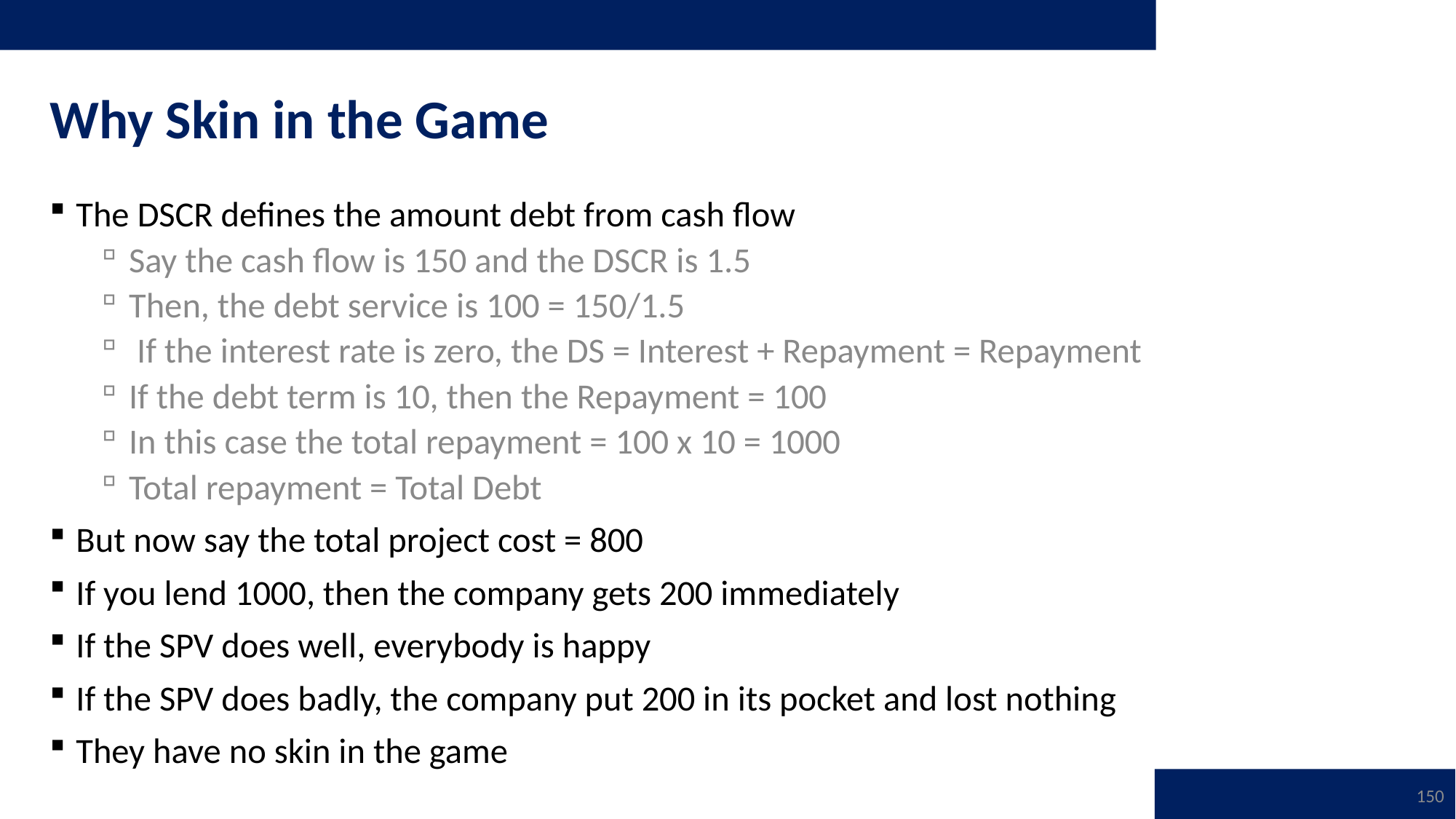

# Why Skin in the Game
The DSCR defines the amount debt from cash flow
Say the cash flow is 150 and the DSCR is 1.5
Then, the debt service is 100 = 150/1.5
 If the interest rate is zero, the DS = Interest + Repayment = Repayment
If the debt term is 10, then the Repayment = 100
In this case the total repayment = 100 x 10 = 1000
Total repayment = Total Debt
But now say the total project cost = 800
If you lend 1000, then the company gets 200 immediately
If the SPV does well, everybody is happy
If the SPV does badly, the company put 200 in its pocket and lost nothing
They have no skin in the game

150